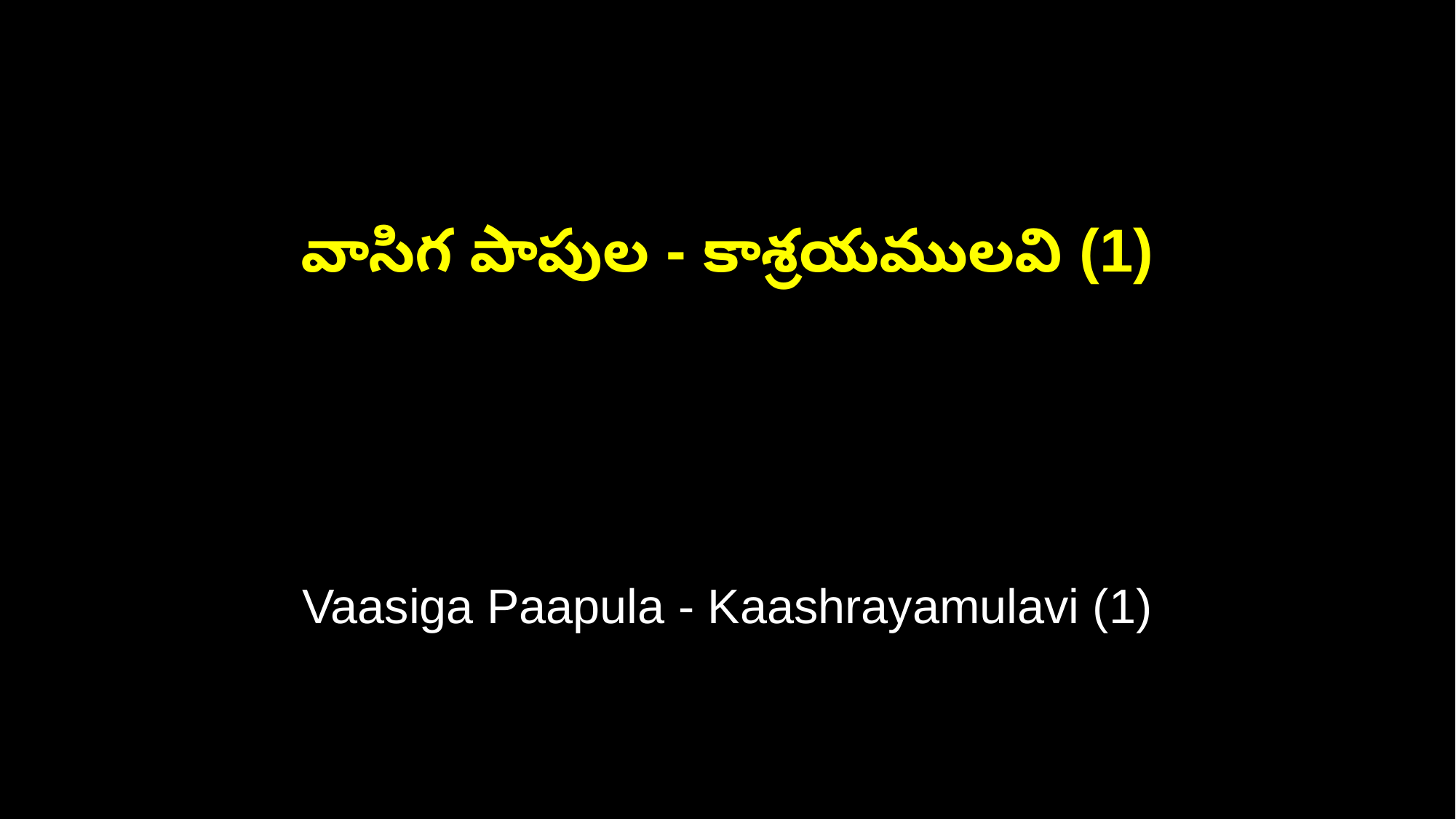

వాసిగ పాపుల - కాశ్రయములవి (1)
Vaasiga Paapula - Kaashrayamulavi (1)